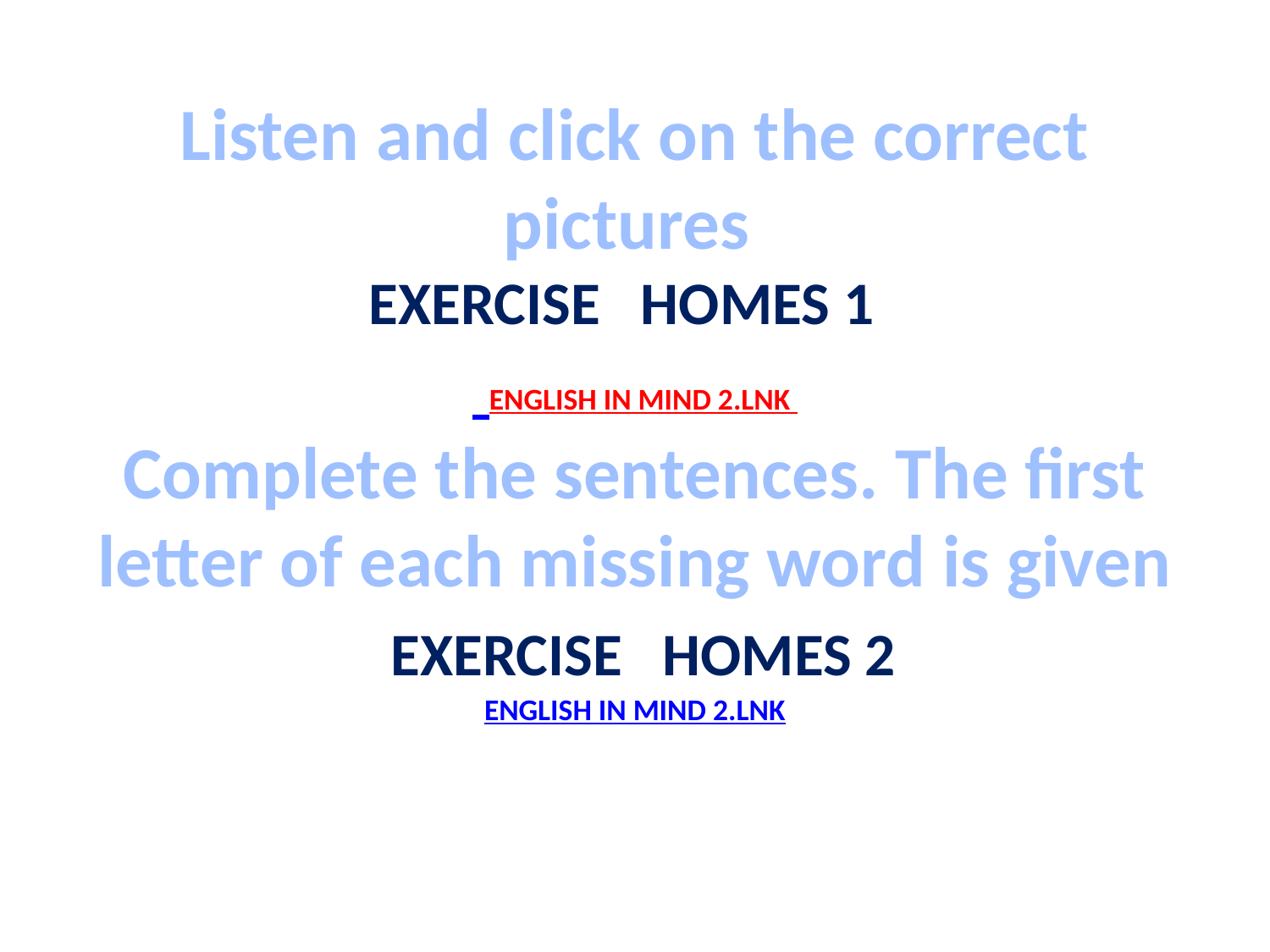

# Listen and click on the correct pictures exercise   homes 1 English in Mind 2.lnk Complete the sentences. The first letter of each missing word is given exercise   homes 2 English in Mind 2.lnk